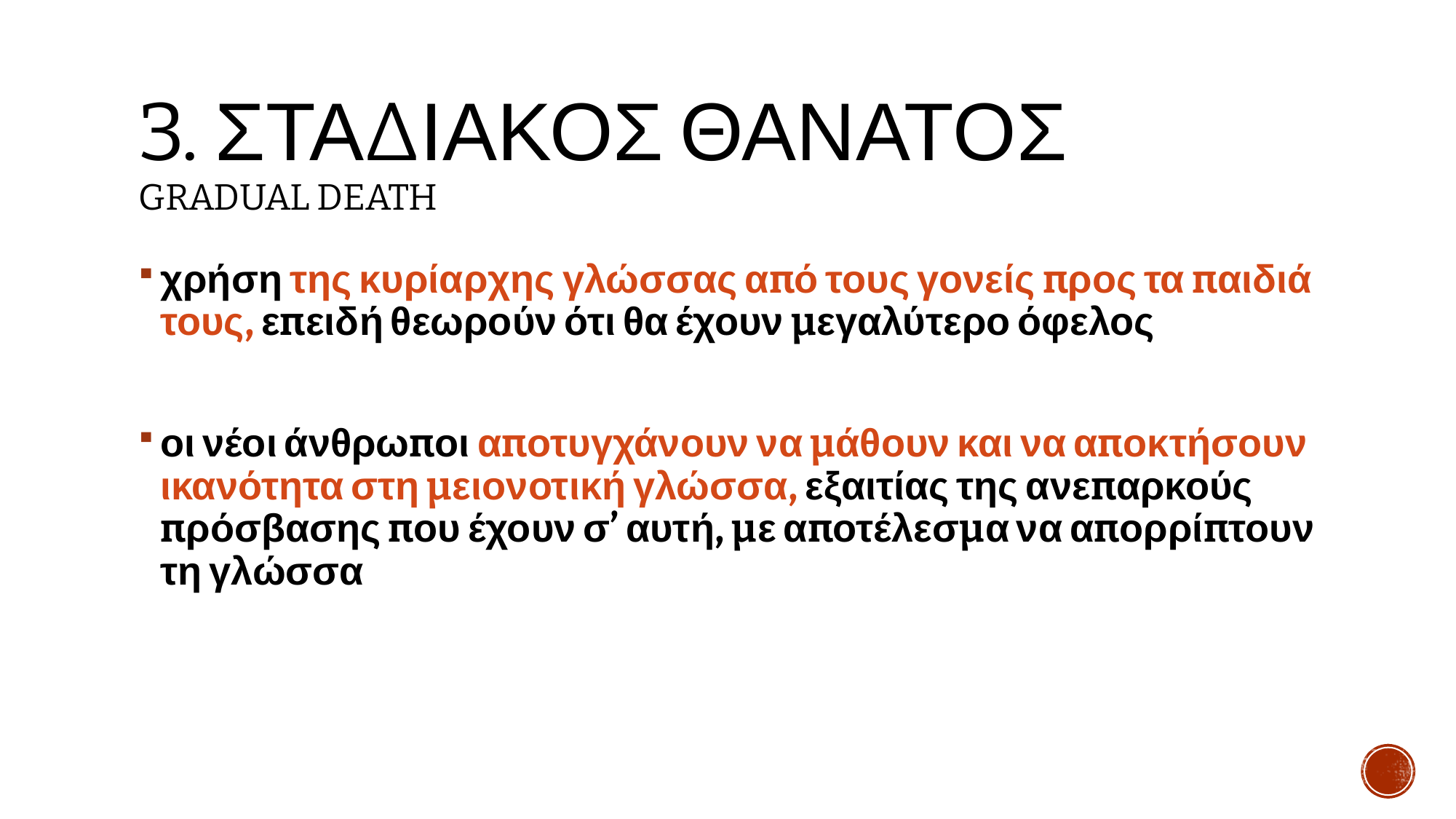

# 3. σταδιακοσ θανατοσ gradual death
χρήση της κυρίαρχης γλώσσας από τους γονείς προς τα παιδιά τους, επειδή θεωρούν ότι θα έχουν μεγαλύτερο όφελος

οι νέοι άνθρωποι αποτυγχάνουν να μάθουν και να αποκτήσουν ικανότητα στη μειονοτική γλώσσα, εξαιτίας της ανεπαρκούς πρόσβασης που έχουν σ’ αυτή, με αποτέλεσμα να απορρίπτουν τη γλώσσα